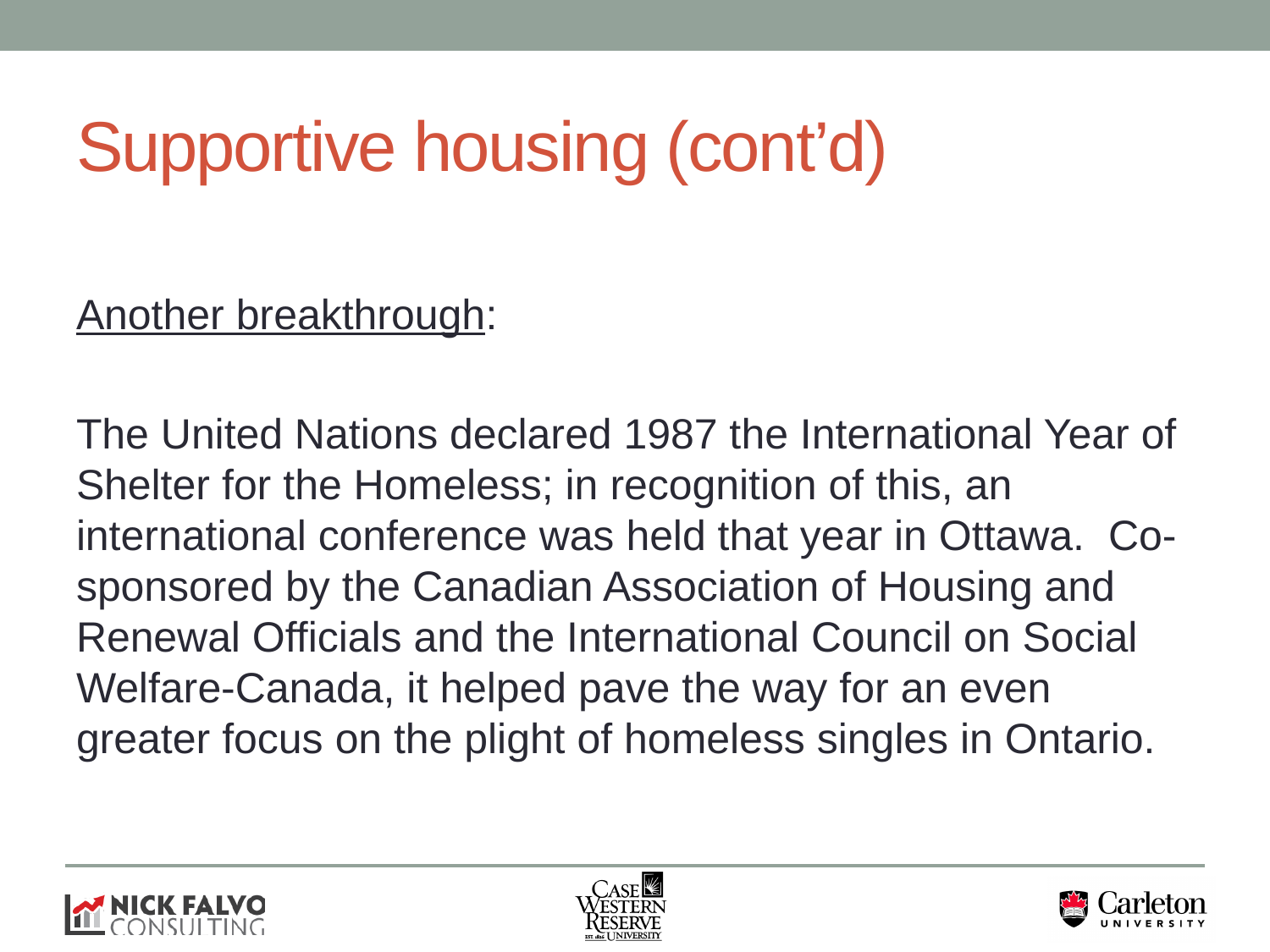

# Supportive housing (cont’d)

Another breakthrough:

The United Nations declared 1987 the International Year of Shelter for the Homeless; in recognition of this, an international conference was held that year in Ottawa.  Co-sponsored by the Canadian Association of Housing and Renewal Officials and the International Council on Social Welfare-Canada, it helped pave the way for an even greater focus on the plight of homeless singles in Ontario.